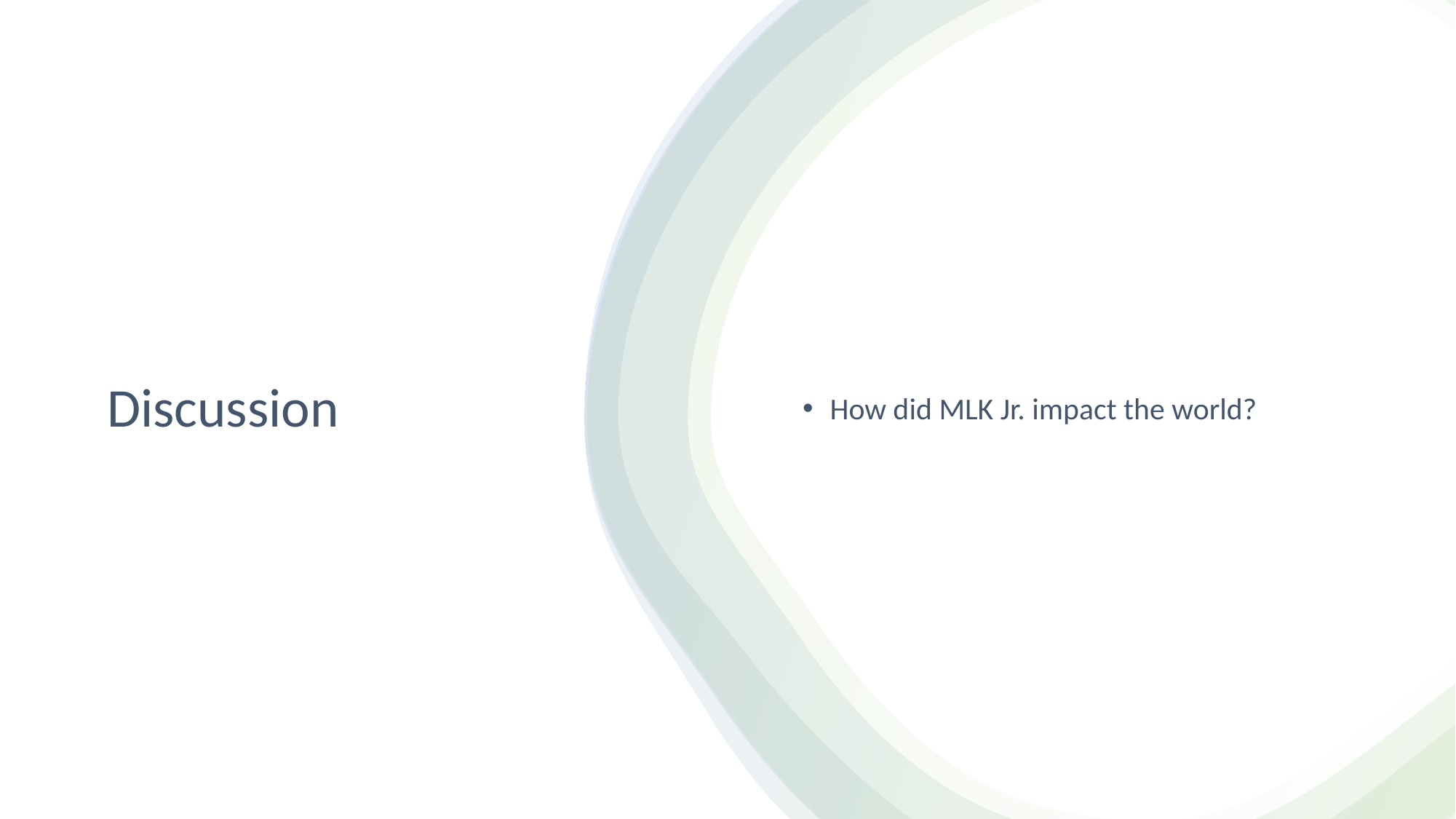

How did MLK Jr. impact the world?
# Discussion